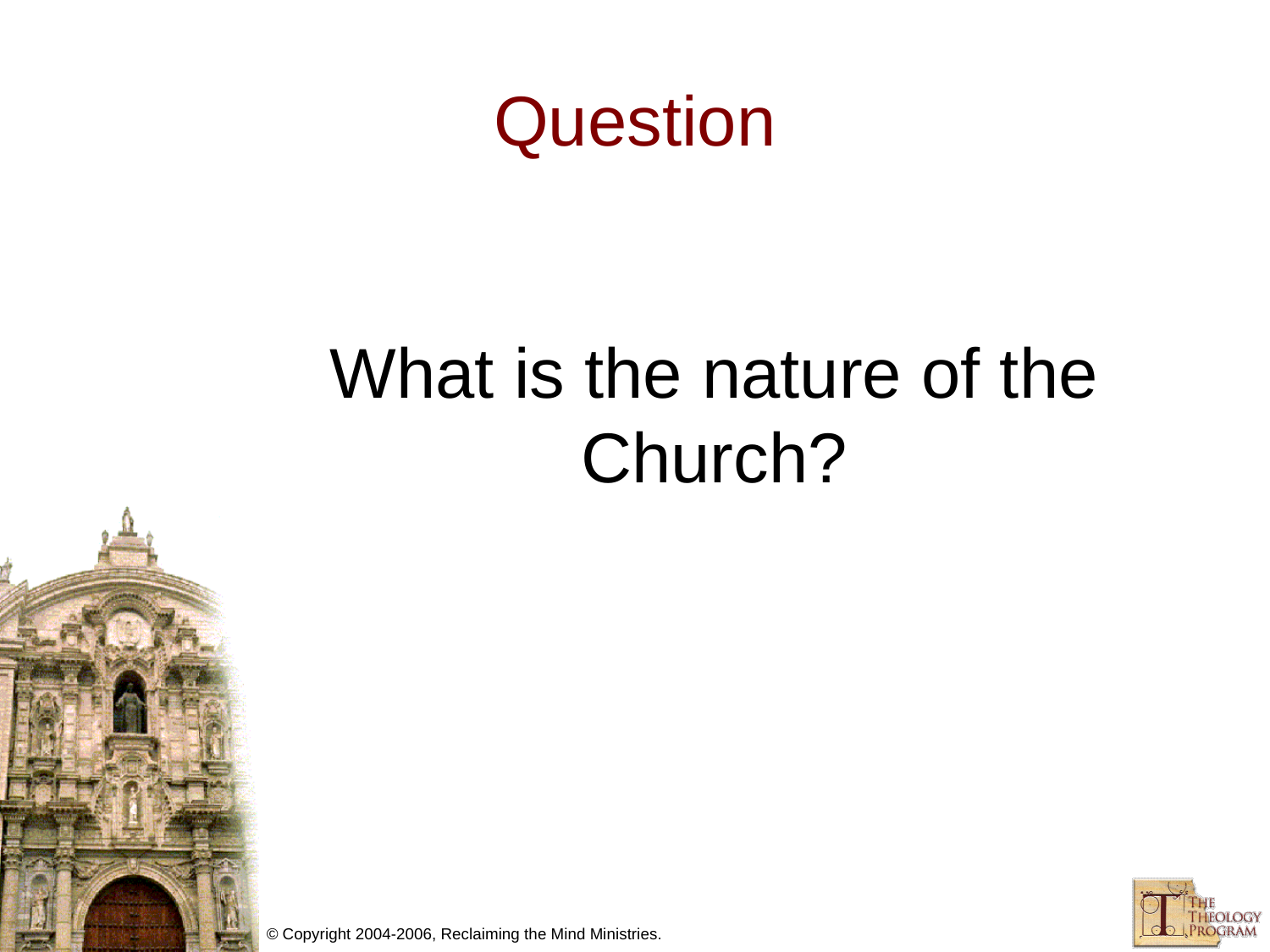

# Question

What is the nature of the Church?